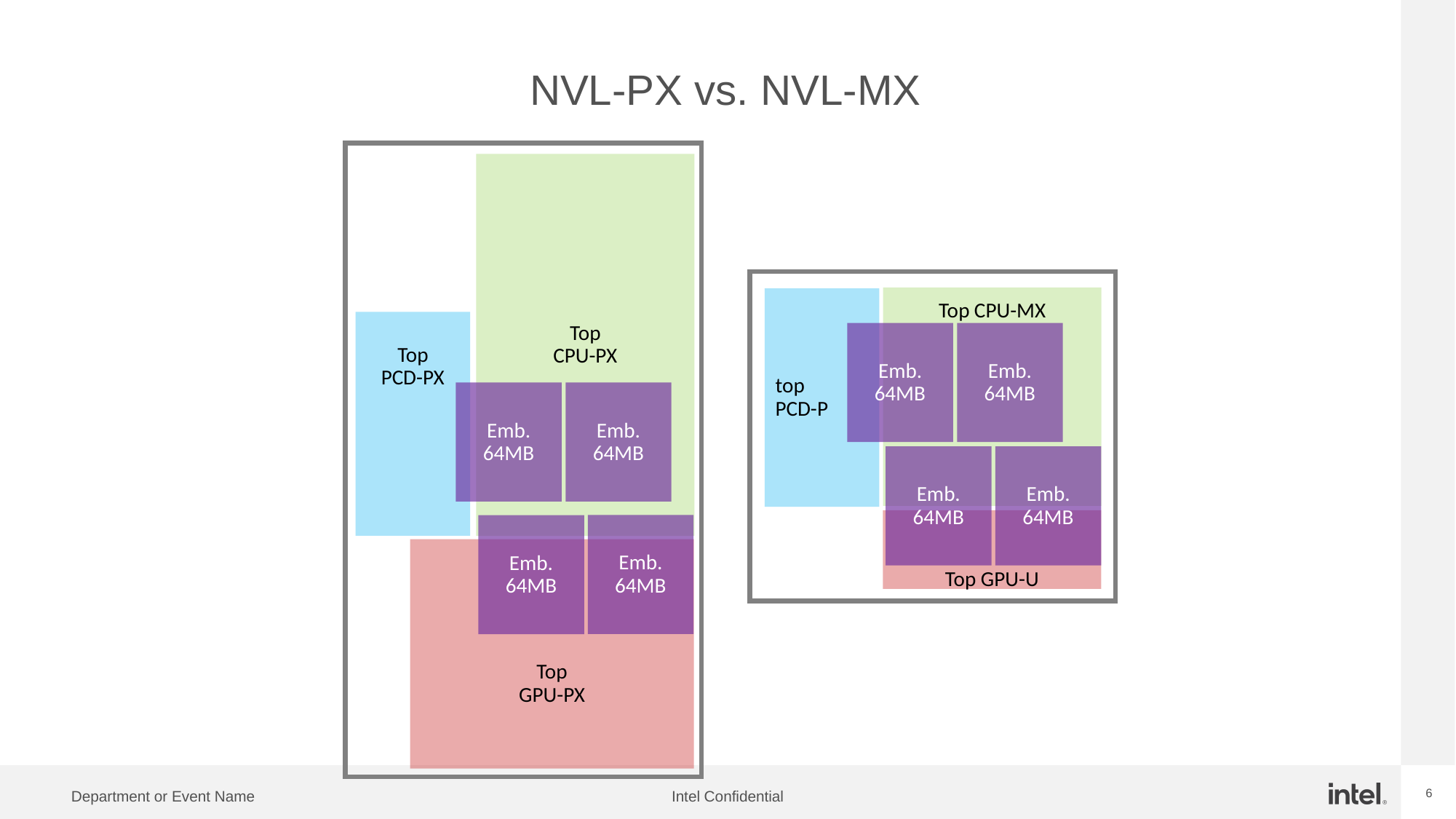

# NVL-PX vs. NVL-MX

Top
CPU-PX
Top
PCD-PX

Emb.
64MB
Emb.
64MB
Emb.
64MB
Emb.
64MB

Top
GPU-PX

Top CPU-MX

Emb.
64MB
Emb.
64MB
top
PCD-P
Emb.
64MB
Emb.
64MB

Top GPU-U